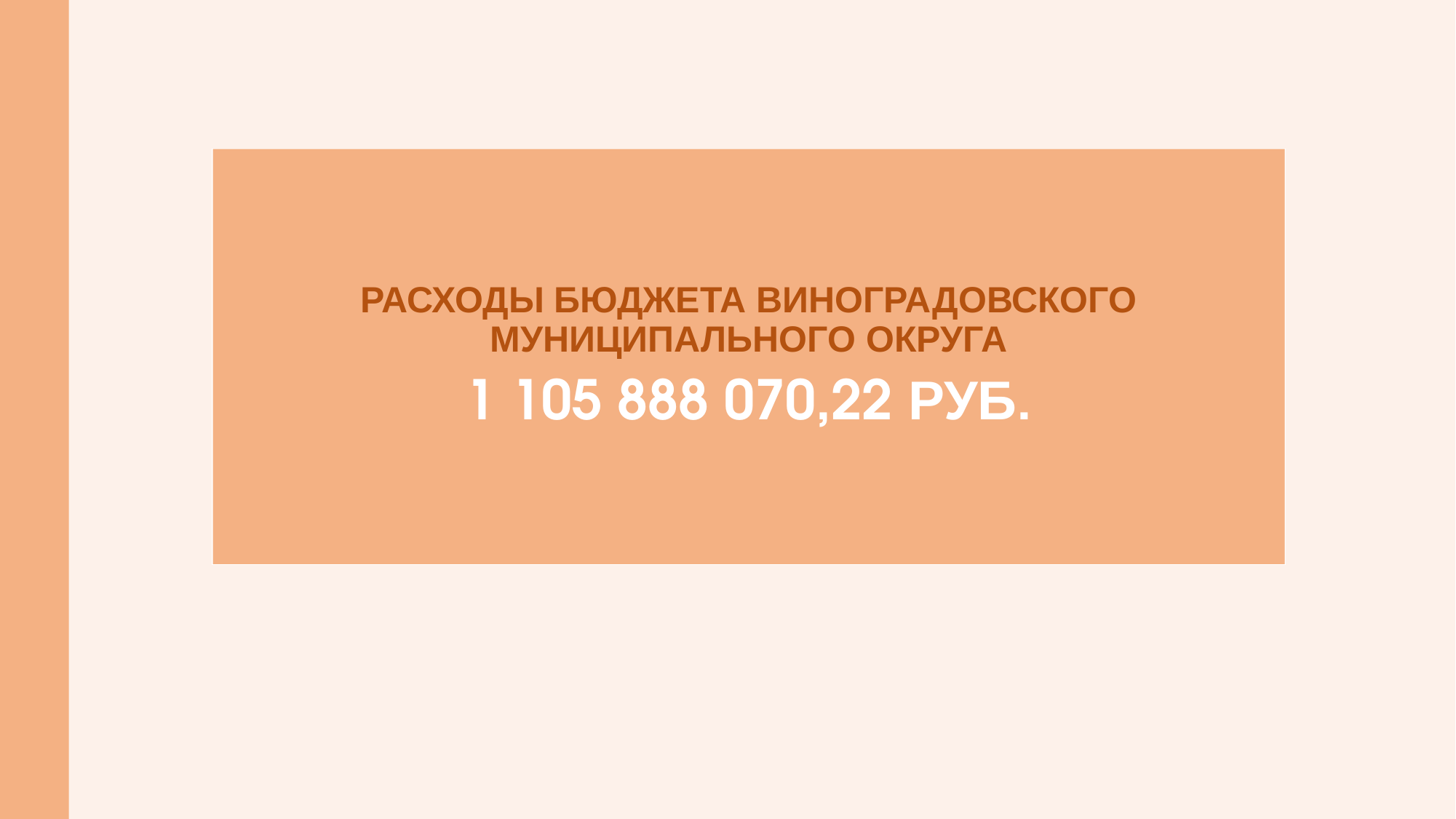

РАСХОДЫ БЮДЖЕТА ВИНОГРАДОВСКОГО МУНИЦИПАЛЬНОГО ОКРУГА
1 105 888 070,22 РУБ.